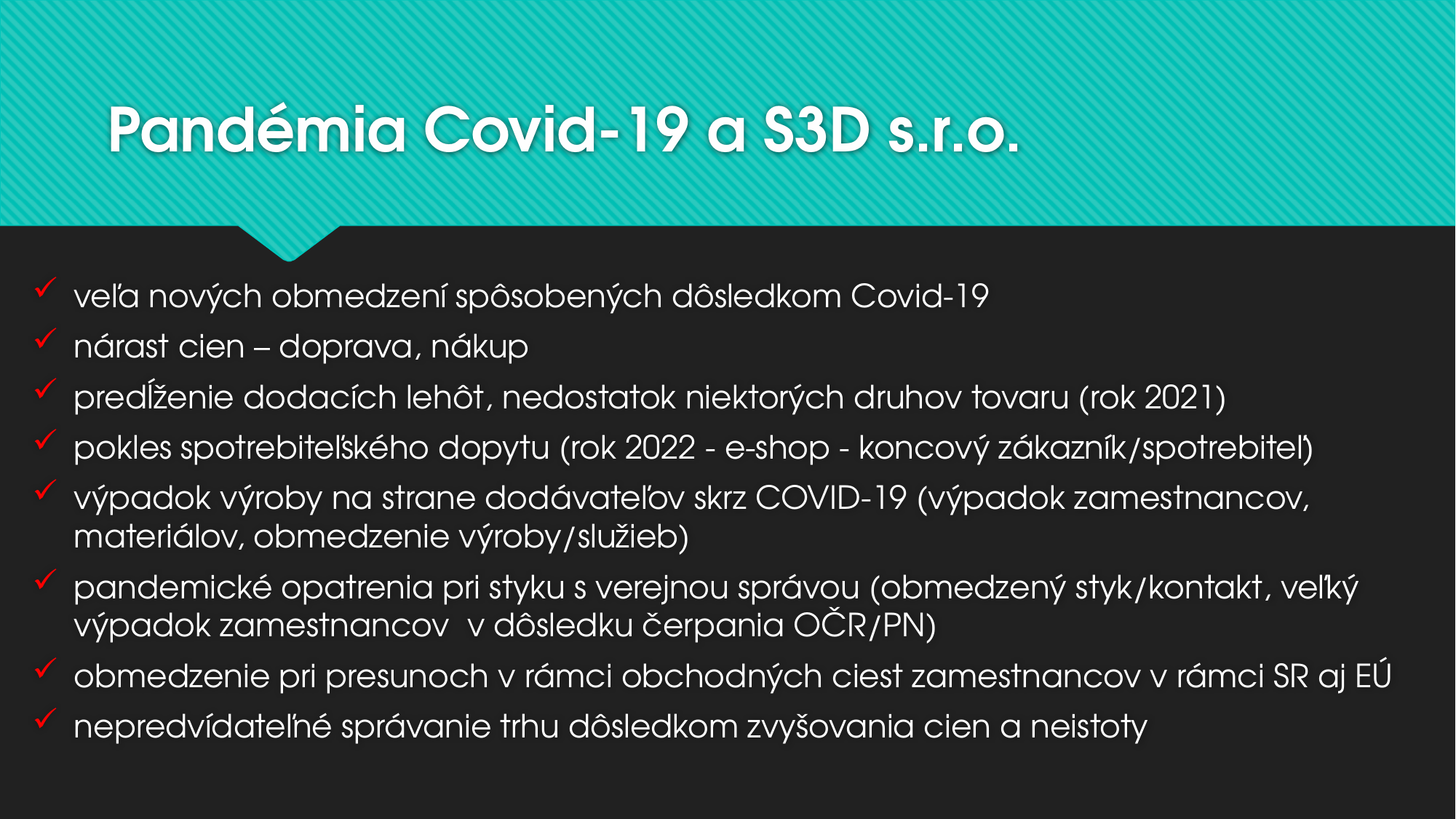

# Pandémia Covid-19 a S3D s.r.o.
veľa nových obmedzení spôsobených dôsledkom Covid-19
nárast cien – doprava, nákup
predĺženie dodacích lehôt, nedostatok niektorých druhov tovaru (rok 2021)
pokles spotrebiteľského dopytu (rok 2022 - e-shop - koncový zákazník/spotrebiteľ)
výpadok výroby na strane dodávateľov skrz COVID-19 (výpadok zamestnancov, materiálov, obmedzenie výroby/služieb)
pandemické opatrenia pri styku s verejnou správou (obmedzený styk/kontakt, veľký výpadok zamestnancov  v dôsledku čerpania OČR/PN)
obmedzenie pri presunoch v rámci obchodných ciest zamestnancov v rámci SR aj EÚ
nepredvídateľné správanie trhu dôsledkom zvyšovania cien a neistoty